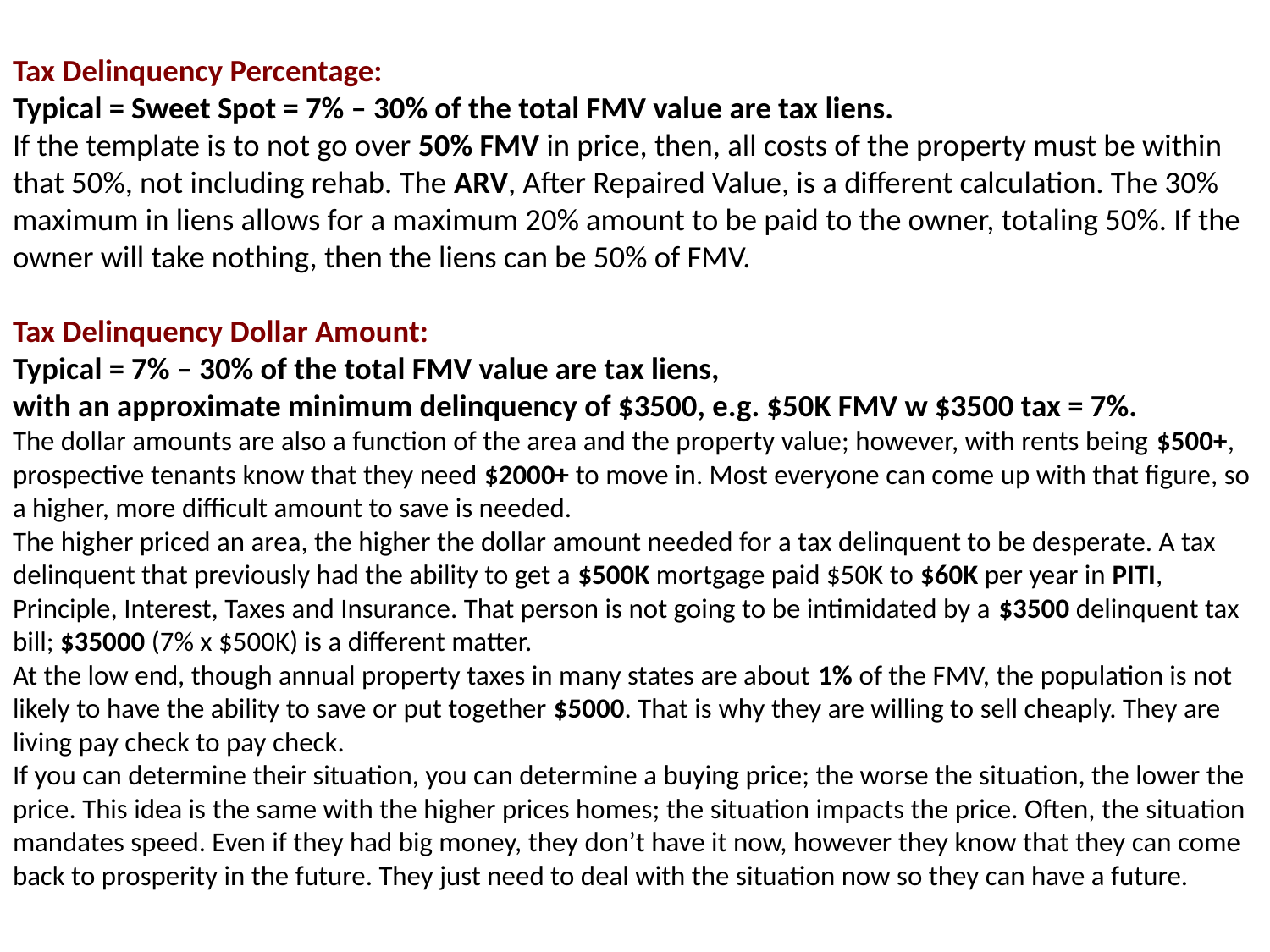

# Tax Delinquency Percentage: Typical = Sweet Spot = 7% – 30% of the total FMV value are tax liens. If the template is to not go over 50% FMV in price, then, all costs of the property must be within that 50%, not including rehab. The ARV, After Repaired Value, is a different calculation. The 30% maximum in liens allows for a maximum 20% amount to be paid to the owner, totaling 50%. If the owner will take nothing, then the liens can be 50% of FMV. Tax Delinquency Dollar Amount: Typical = 7% – 30% of the total FMV value are tax liens, with an approximate minimum delinquency of $3500, e.g. $50K FMV w $3500 tax = 7%. The dollar amounts are also a function of the area and the property value; however, with rents being $500+, prospective tenants know that they need $2000+ to move in. Most everyone can come up with that figure, so a higher, more difficult amount to save is needed. The higher priced an area, the higher the dollar amount needed for a tax delinquent to be desperate. A tax delinquent that previously had the ability to get a $500K mortgage paid $50K to $60K per year in PITI, Principle, Interest, Taxes and Insurance. That person is not going to be intimidated by a $3500 delinquent tax bill; $35000 (7% x $500K) is a different matter. At the low end, though annual property taxes in many states are about 1% of the FMV, the population is not likely to have the ability to save or put together $5000. That is why they are willing to sell cheaply. They are living pay check to pay check. If you can determine their situation, you can determine a buying price; the worse the situation, the lower the price. This idea is the same with the higher prices homes; the situation impacts the price. Often, the situation mandates speed. Even if they had big money, they don’t have it now, however they know that they can come back to prosperity in the future. They just need to deal with the situation now so they can have a future.